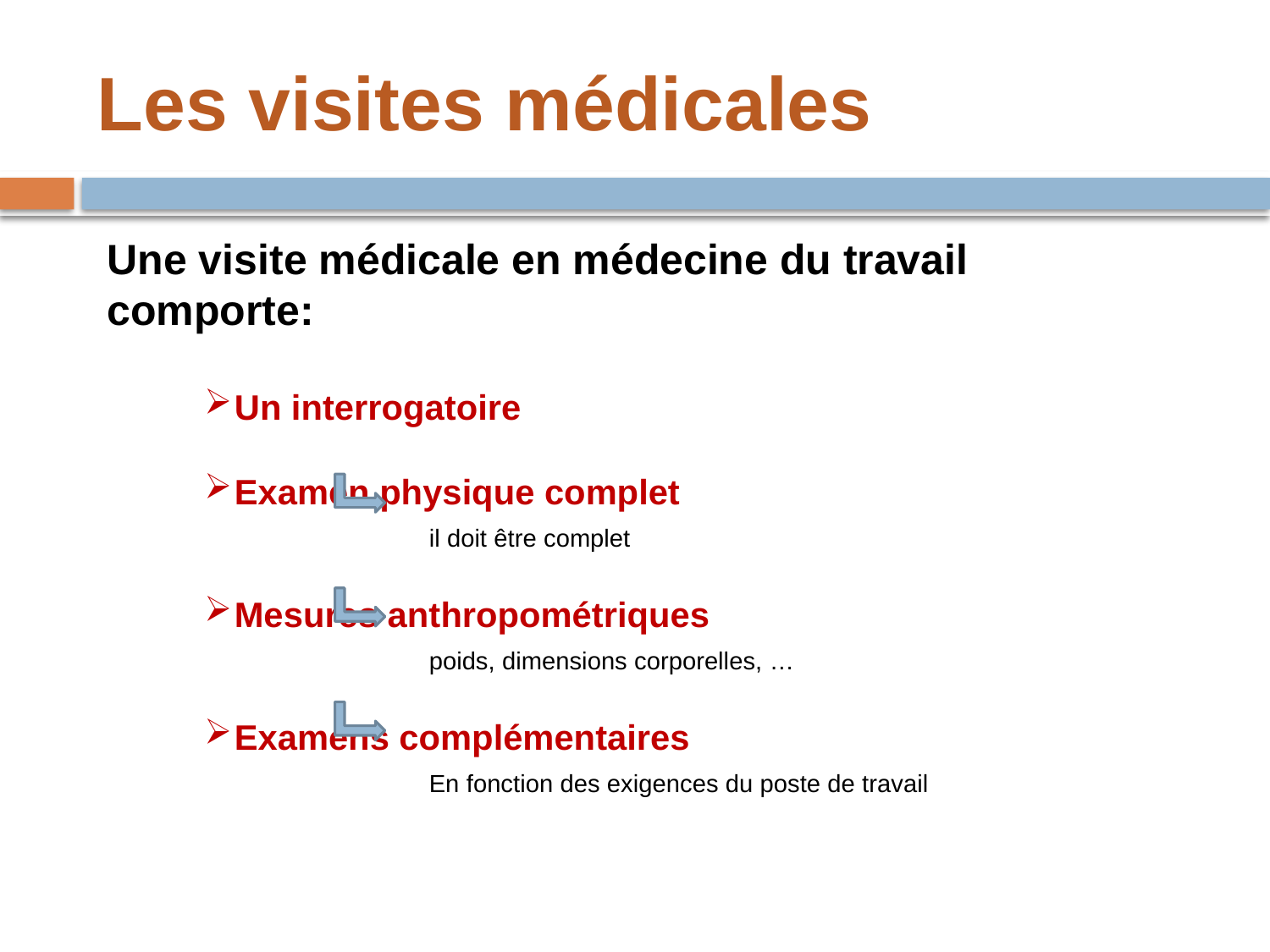

# Les visites médicales
Une visite médicale en médecine du travail comporte:

Un interrogatoire

Examen physique complet
                    il doit être complet

Mesures anthropométriques
                    poids, dimensions corporelles, …

Examens complémentaires
                    En fonction des exigences du poste de travail